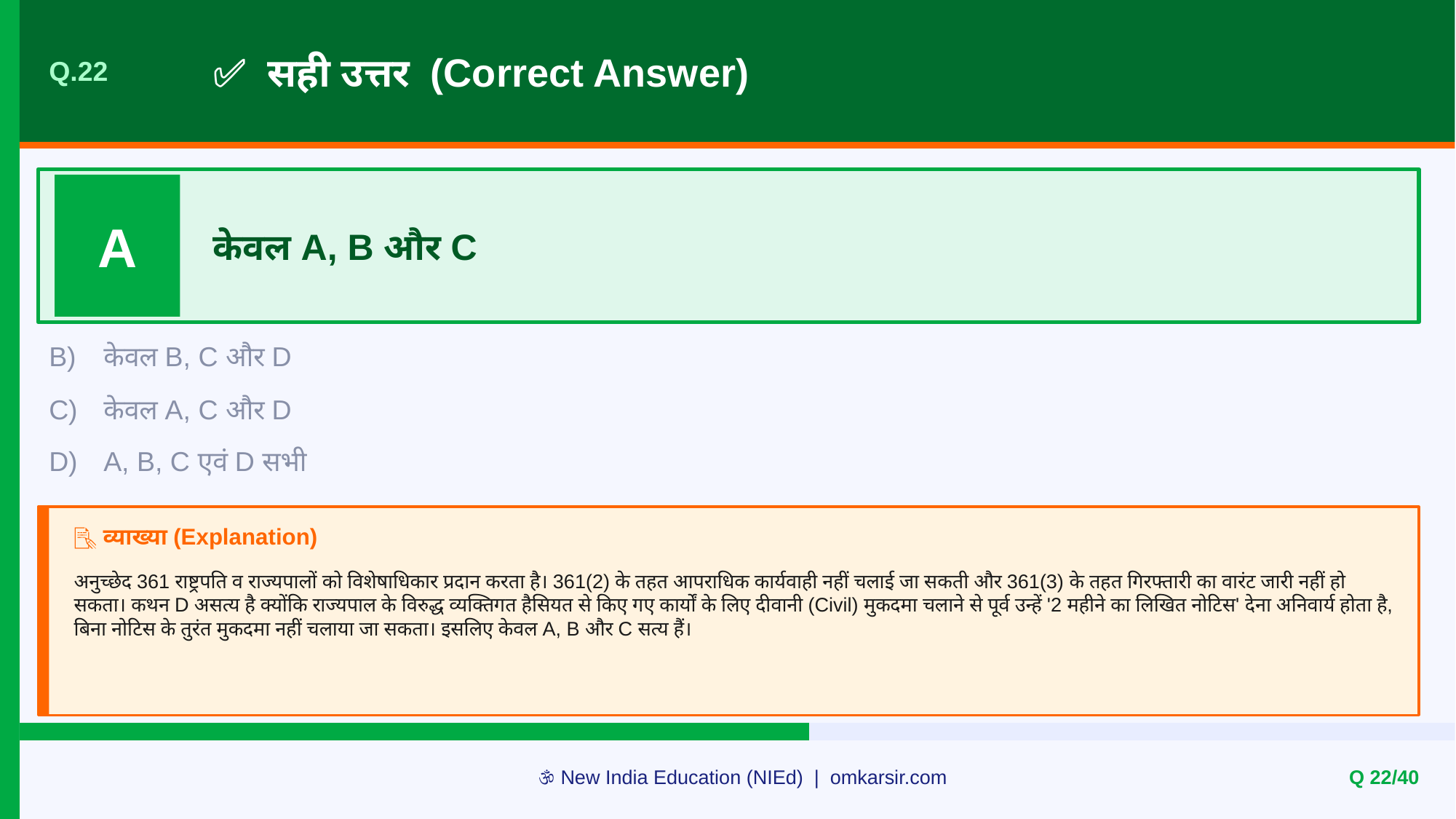

✅  सही उत्तर  (Correct Answer)
Q.22

A
केवल A, B और C
B)
केवल B, C और D
C)
केवल A, C और D
D)
A, B, C एवं D सभी

📝 व्याख्या (Explanation)
अनुच्छेद 361 राष्ट्रपति व राज्यपालों को विशेषाधिकार प्रदान करता है। 361(2) के तहत आपराधिक कार्यवाही नहीं चलाई जा सकती और 361(3) के तहत गिरफ्तारी का वारंट जारी नहीं हो सकता। कथन D असत्य है क्योंकि राज्यपाल के विरुद्ध व्यक्तिगत हैसियत से किए गए कार्यों के लिए दीवानी (Civil) मुकदमा चलाने से पूर्व उन्हें '2 महीने का लिखित नोटिस' देना अनिवार्य होता है, बिना नोटिस के तुरंत मुकदमा नहीं चलाया जा सकता। इसलिए केवल A, B और C सत्य हैं।

🕉️ New India Education (NIEd)  |  omkarsir.com
Q 22/40